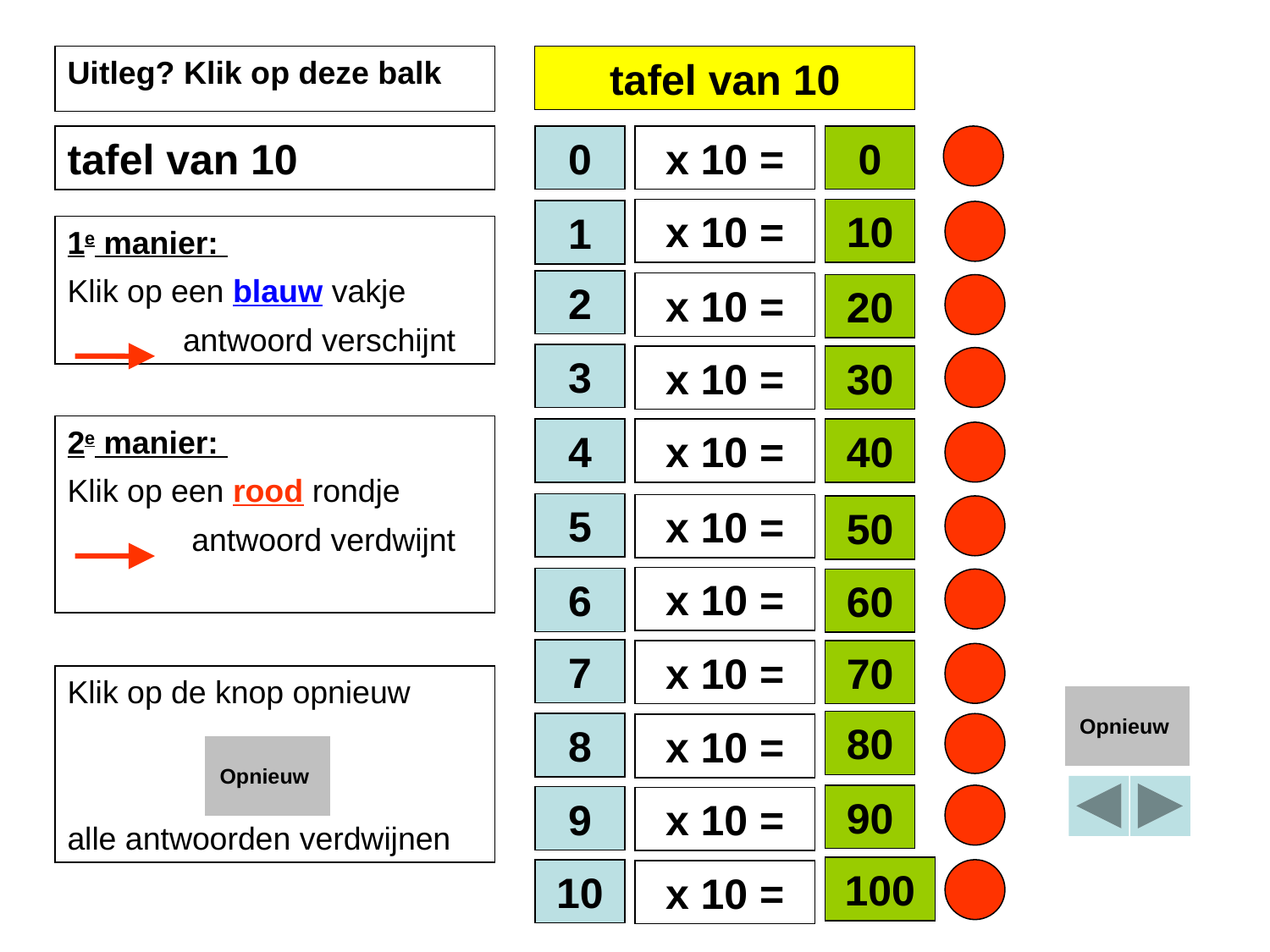

Uitleg? Klik op deze balk
tafel van 10
0
x 10 =
0

tafel van 10
x 10 =
10
1

1e manier:
Klik op een blauw vakje
             antwoord verschijnt
2
x 10 =
20

3
x 10 =
30

2e manier:
Klik op een rood rondje
              antwoord verdwijnt

4
x 10 =
40

5
x 10 =

50

x 10 =
6
60

7
x 10 =
70

Klik op de knop opnieuw

alle antwoorden verdwijnen
Opnieuw
80
8

x 10 =
Opnieuw

90

9
x 10 =
100
10

x 10 =